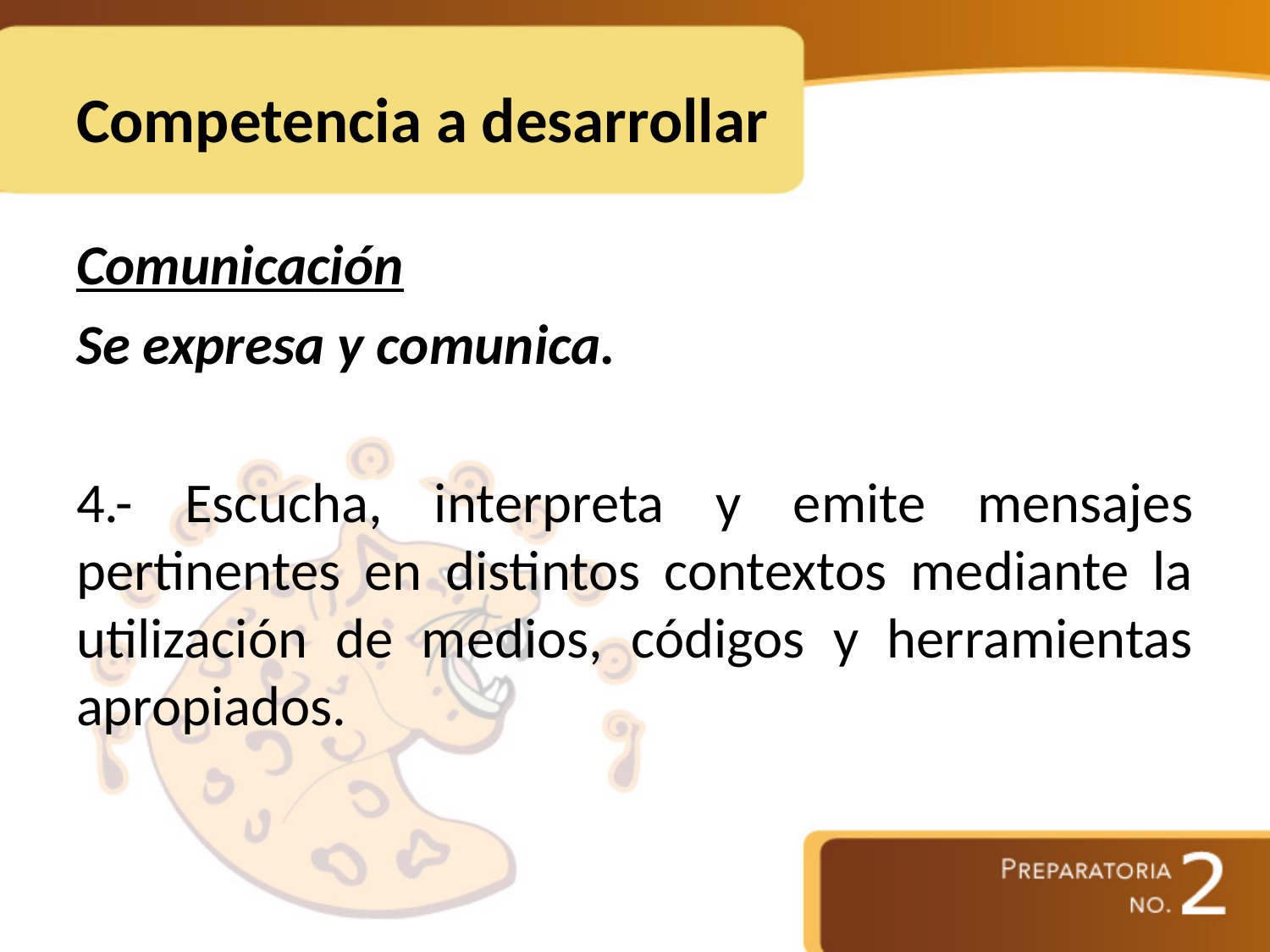

# Competencia a desarrollar
Comunicación
Se expresa y comunica.

4.- Escucha, interpreta y emite mensajes pertinentes en distintos contextos mediante la utilización de medios, códigos y herramientas apropiados.